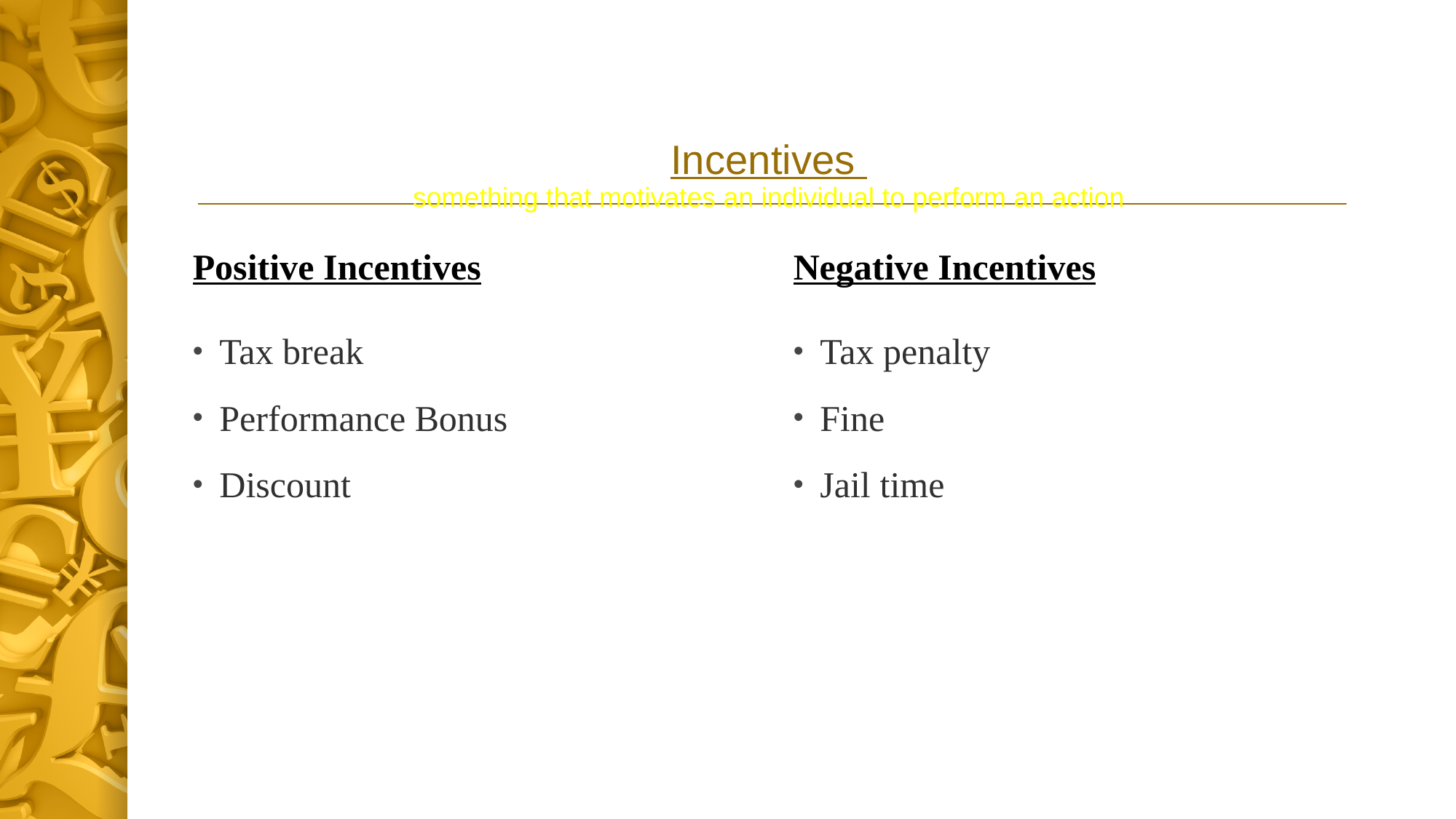

# Incentives something that motivates an individual to perform an action
Positive Incentives
Negative Incentives
Tax break
Performance Bonus
Discount

Tax penalty
Fine
Jail time